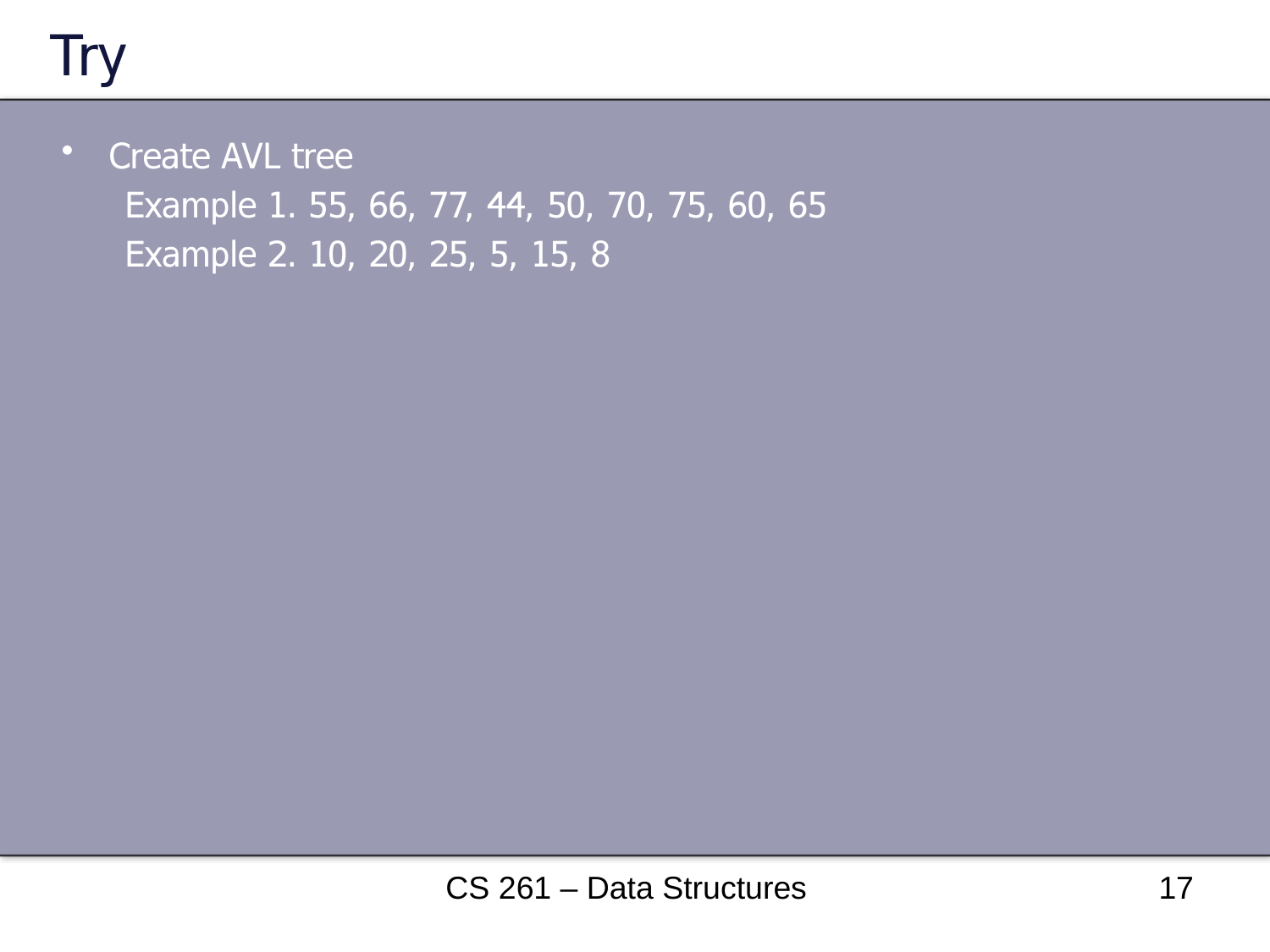

# Try
Create AVL tree
Example 1. 55, 66, 77, 44, 50, 70, 75, 60, 65
Example 2. 10, 20, 25, 5, 15, 8
CS 261 – Data Structures
17